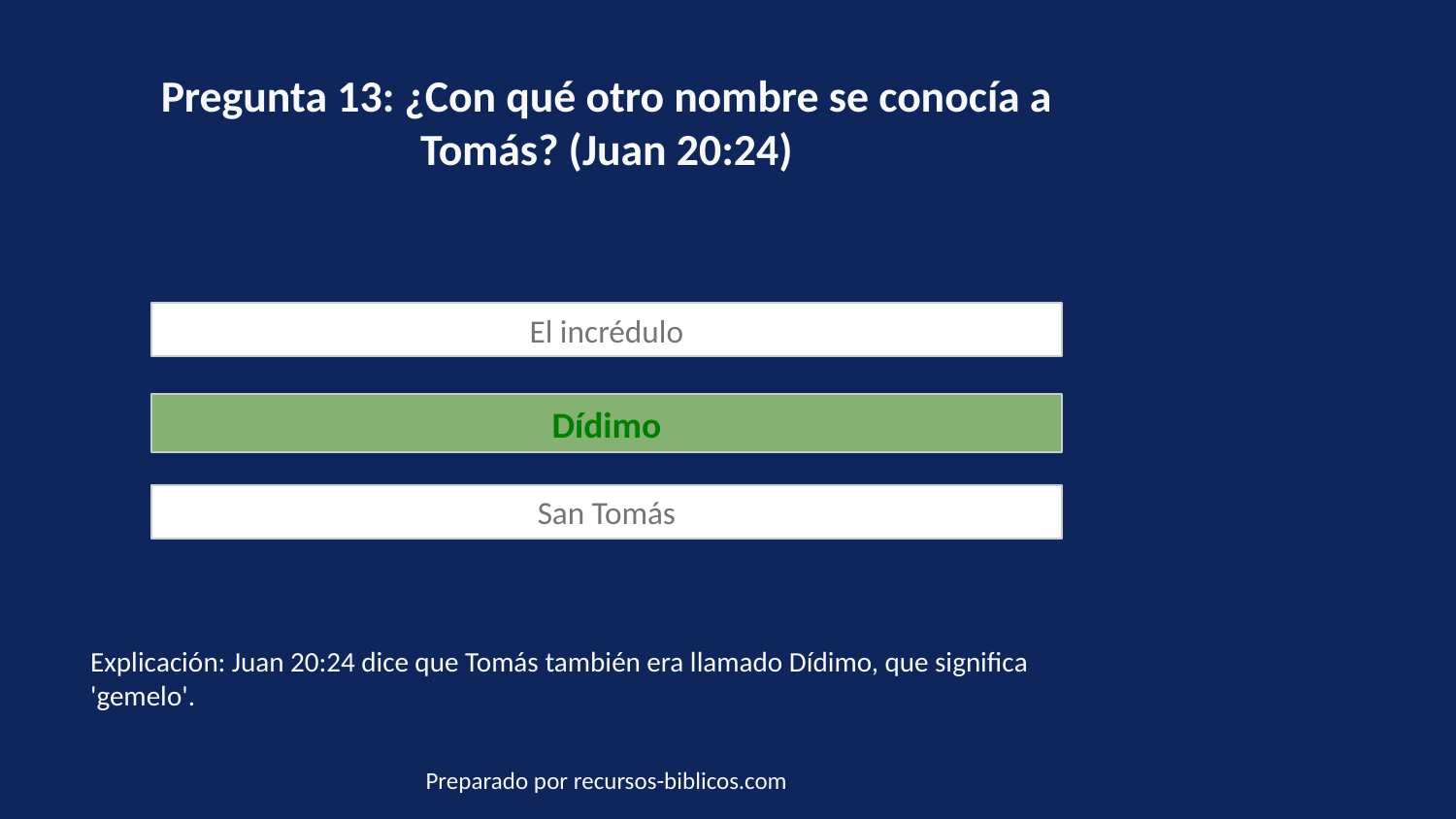

Pregunta 13: ¿Con qué otro nombre se conocía a Tomás? (Juan 20:24)
El incrédulo
Dídimo
San Tomás
Explicación: Juan 20:24 dice que Tomás también era llamado Dídimo, que significa 'gemelo'.
Preparado por recursos-biblicos.com